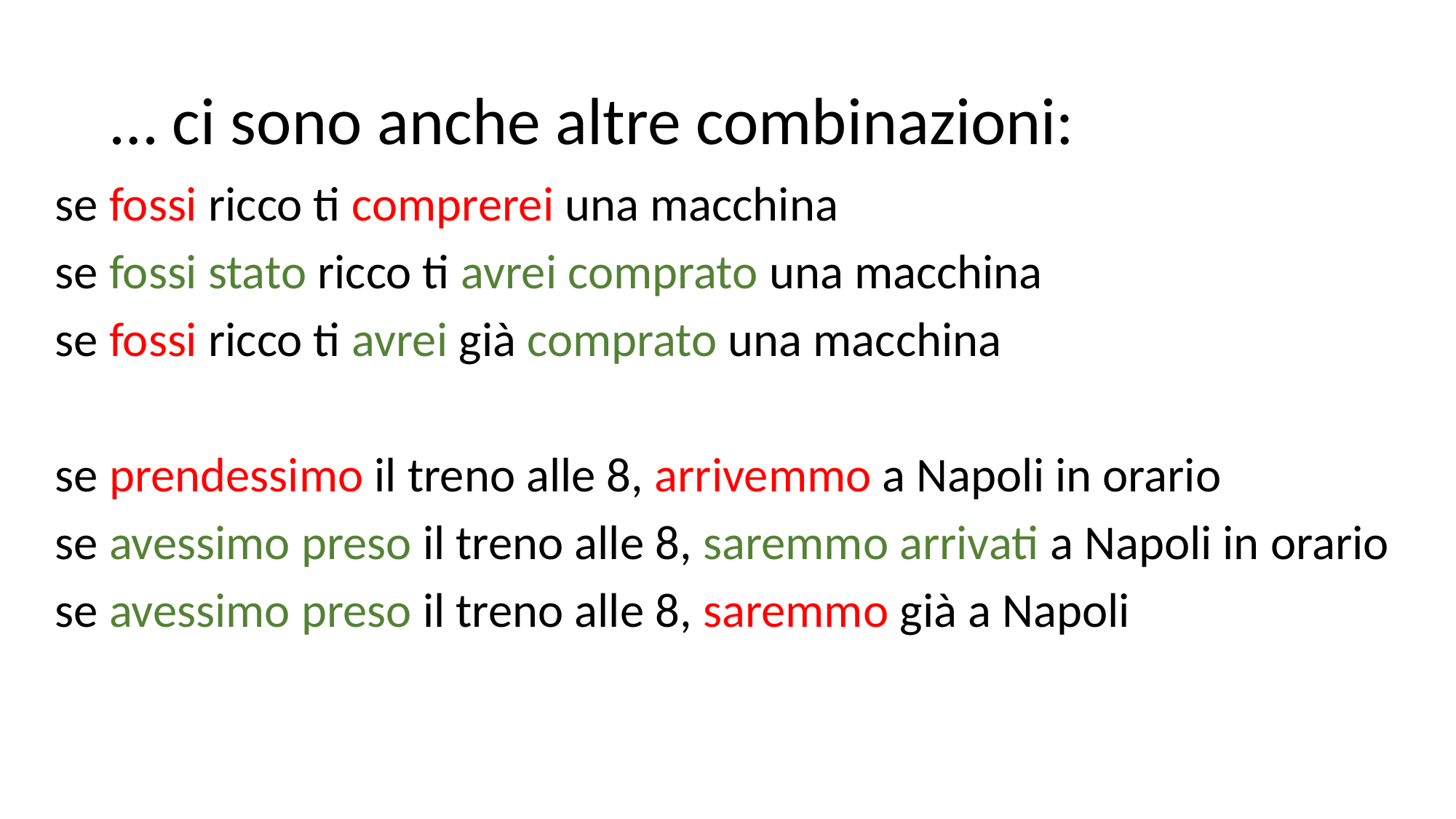

# … ci sono anche altre combinazioni:
se fossi ricco ti comprerei una macchina
se fossi stato ricco ti avrei comprato una macchina
se fossi ricco ti avrei già comprato una macchina

se prendessimo il treno alle 8, arrivemmo a Napoli in orario
se avessimo preso il treno alle 8, saremmo arrivati a Napoli in orario
se avessimo preso il treno alle 8, saremmo già a Napoli